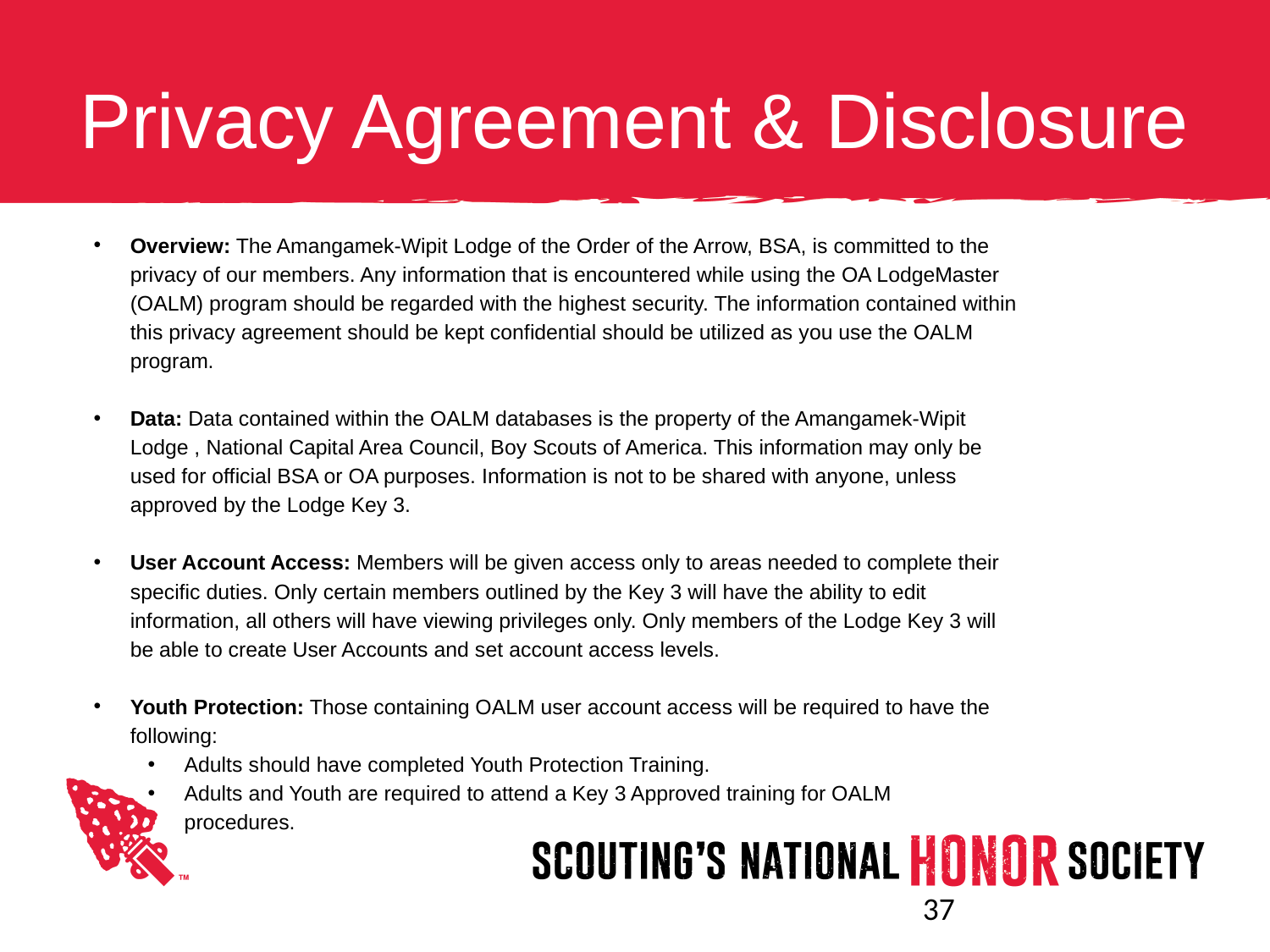

# Privacy Agreement & Disclosure
Overview: The Amangamek-Wipit Lodge of the Order of the Arrow, BSA, is committed to the
privacy of our members. Any information that is encountered while using the OA LodgeMaster
(OALM) program should be regarded with the highest security. The information contained within
this privacy agreement should be kept confidential should be utilized as you use the OALM
program.

Data: Data contained within the OALM databases is the property of the Amangamek-Wipit
Lodge , National Capital Area Council, Boy Scouts of America. This information may only be
used for official BSA or OA purposes. Information is not to be shared with anyone, unless
approved by the Lodge Key 3.

User Account Access: Members will be given access only to areas needed to complete their
specific duties. Only certain members outlined by the Key 3 will have the ability to edit
information, all others will have viewing privileges only. Only members of the Lodge Key 3 will
be able to create User Accounts and set account access levels.

Youth Protection: Those containing OALM user account access will be required to have the
following:
Adults should have completed Youth Protection Training.
Adults and Youth are required to attend a Key 3 Approved training for OALM
procedures.

37